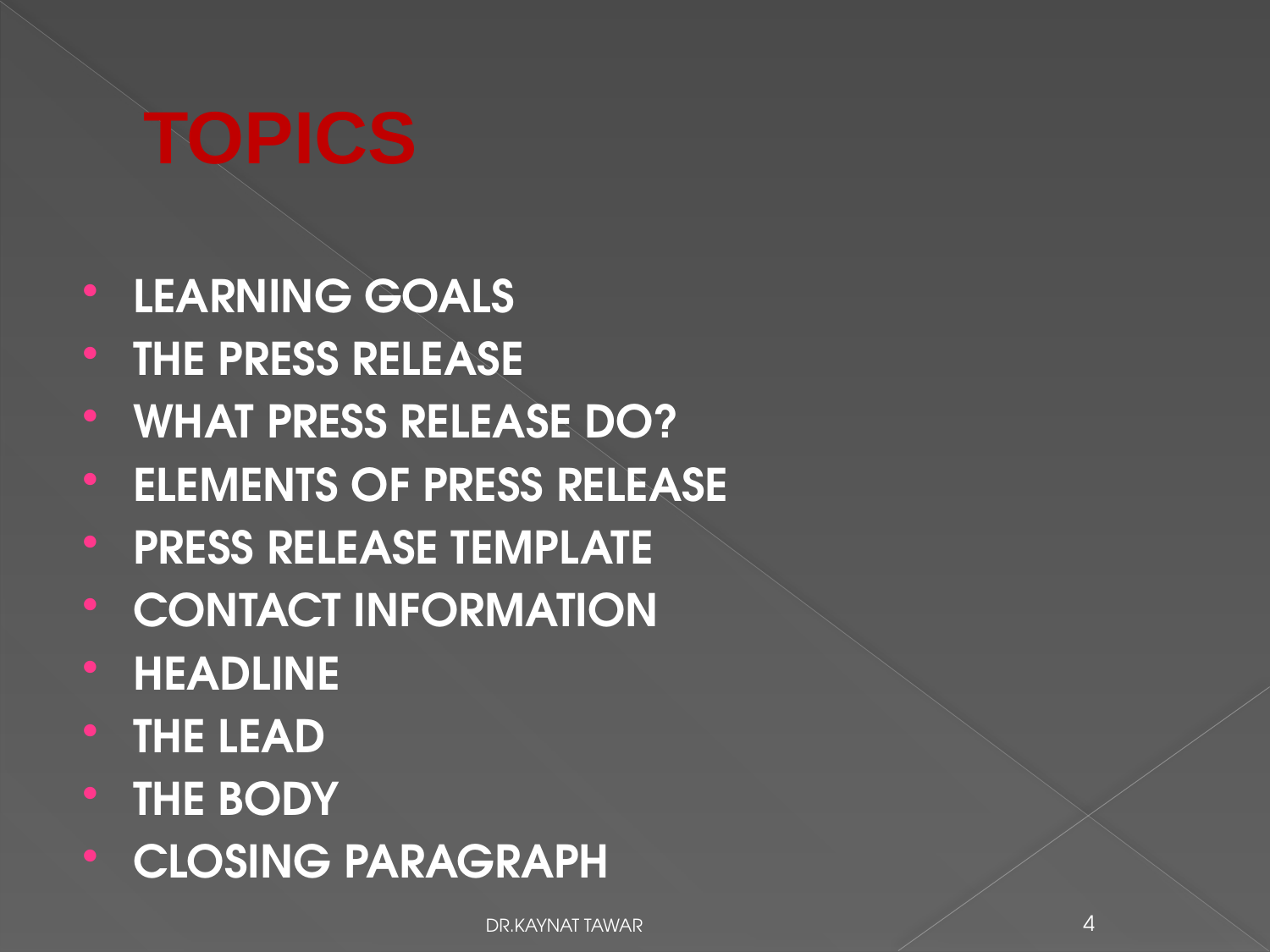

# TOPICS
LEARNING GOALS
THE PRESS RELEASE
WHAT PRESS RELEASE DO?
ELEMENTS OF PRESS RELEASE
PRESS RELEASE TEMPLATE
CONTACT INFORMATION
HEADLINE
THE LEAD
THE BODY
CLOSING PARAGRAPH
DR.KAYNAT TAWAR
4